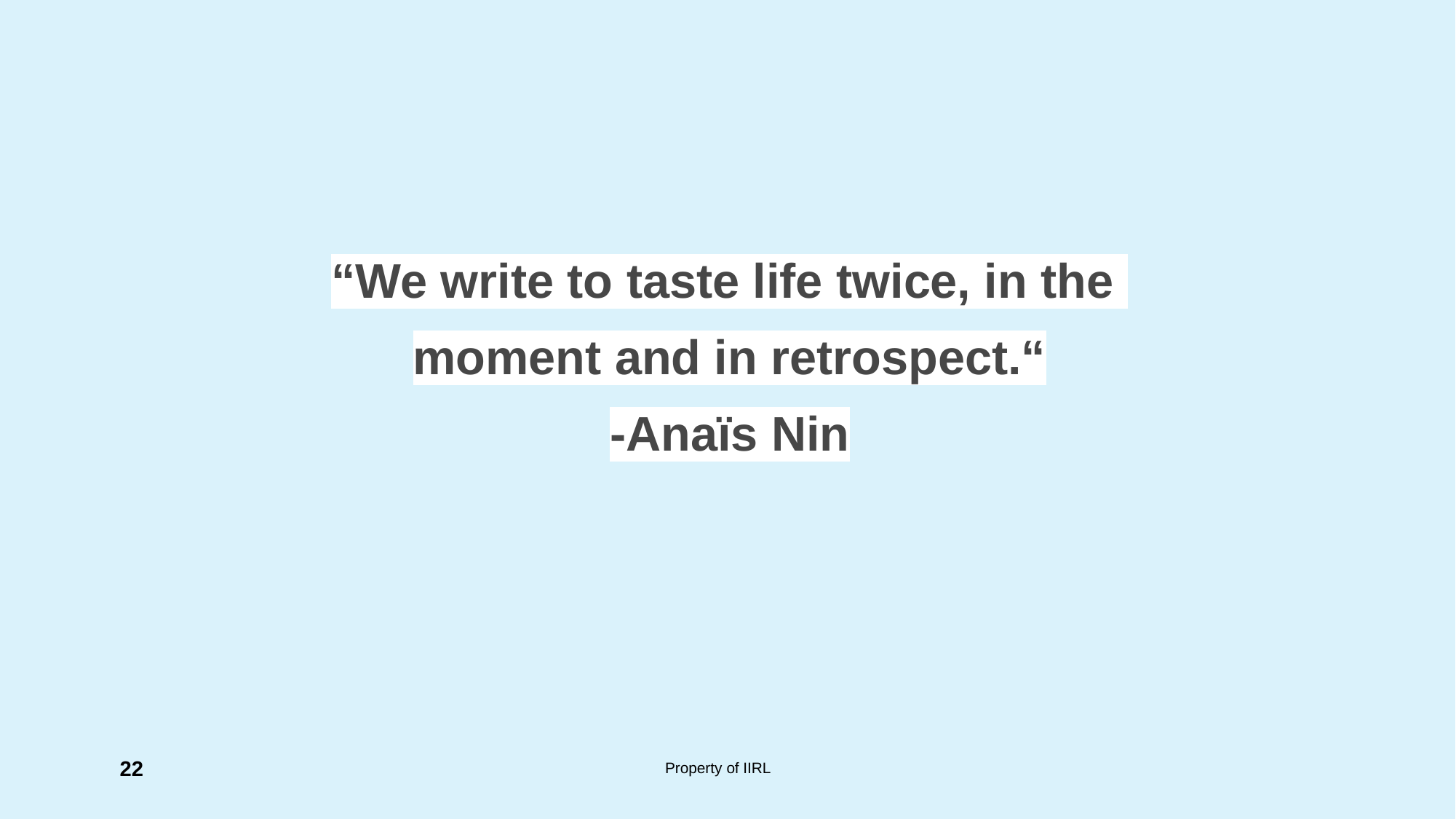

“We write to taste life twice, in the
moment and in retrospect.“
-Anaïs Nin
22
Property of IIRL